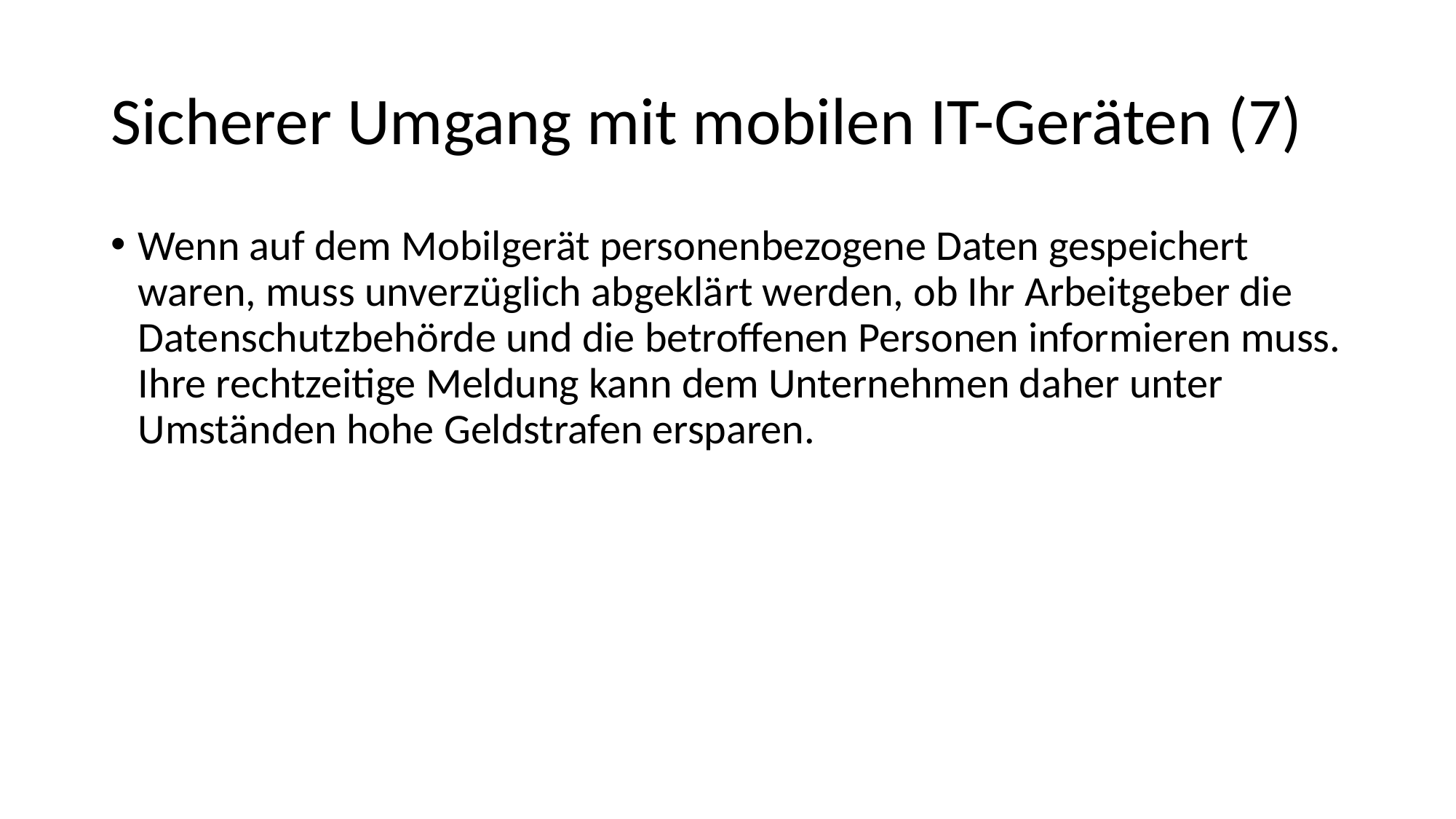

# Sicherer Umgang mit mobilen IT-Geräten (7)
Wenn auf dem Mobilgerät personenbezogene Daten gespeichert waren, muss unverzüglich abgeklärt werden, ob Ihr Arbeitgeber die Datenschutzbehörde und die betroffenen Personen informieren muss. Ihre rechtzeitige Meldung kann dem Unternehmen daher unter Umständen hohe Geldstrafen ersparen.